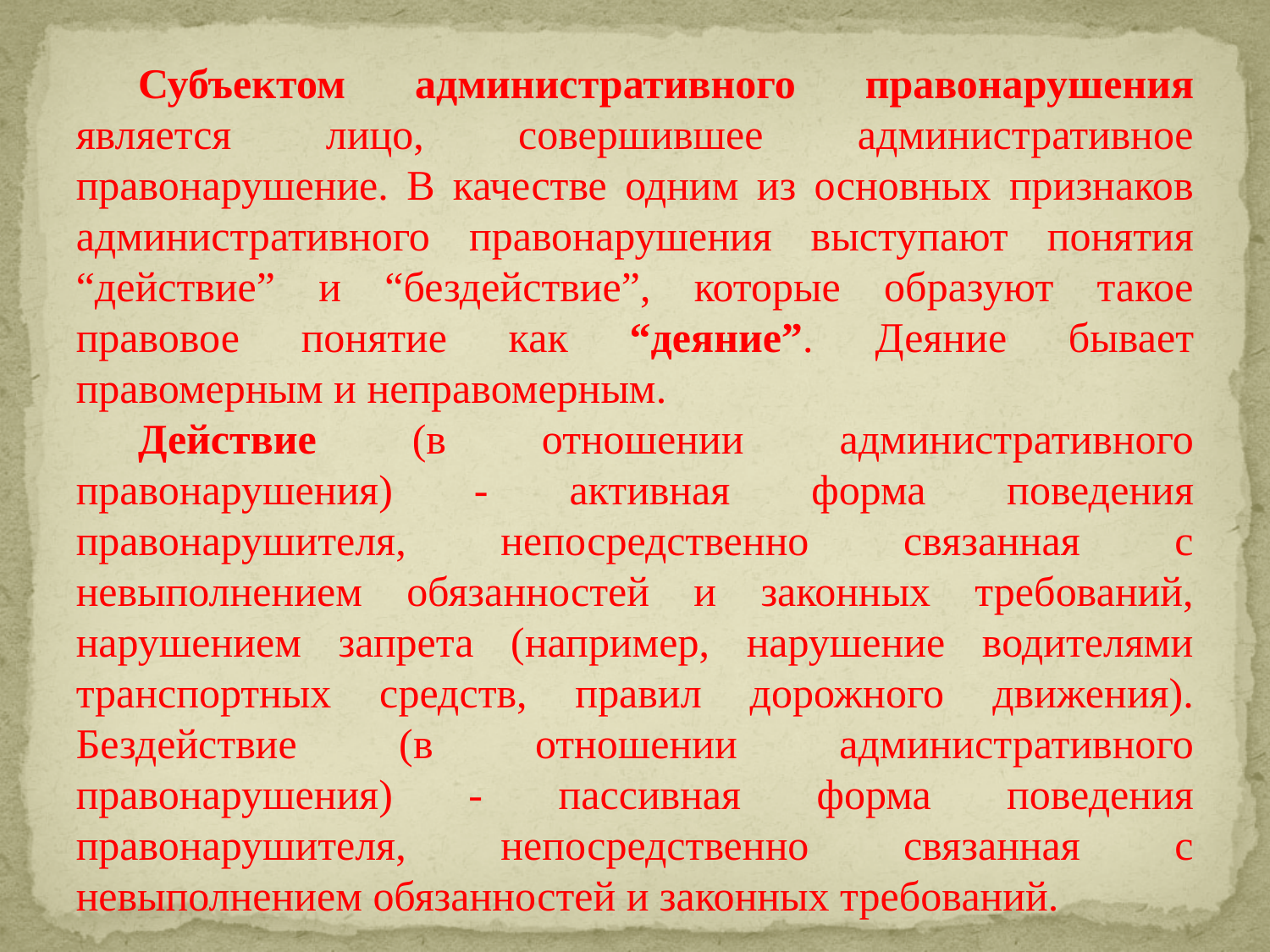

Субъектом административного правонарушения является лицо, совершившее административное правонарушение. В качестве одним из основных признаков административного правонарушения выступают понятия “действие” и “бездействие”, которые образуют такое правовое понятие как “деяние”. Деяние бывает правомерным и неправомерным.
Действие (в отношении административного правонарушения) - активная форма поведения правонарушителя, непосредственно связанная с невыполнением обязанностей и законных требований, нарушением запрета (например, нарушение водителями транспортных средств, правил дорожного движения). Бездействие (в отношении административного правонарушения) - пассивная форма поведения правонарушителя, непосредственно связанная с невыполнением обязанностей и законных требований.